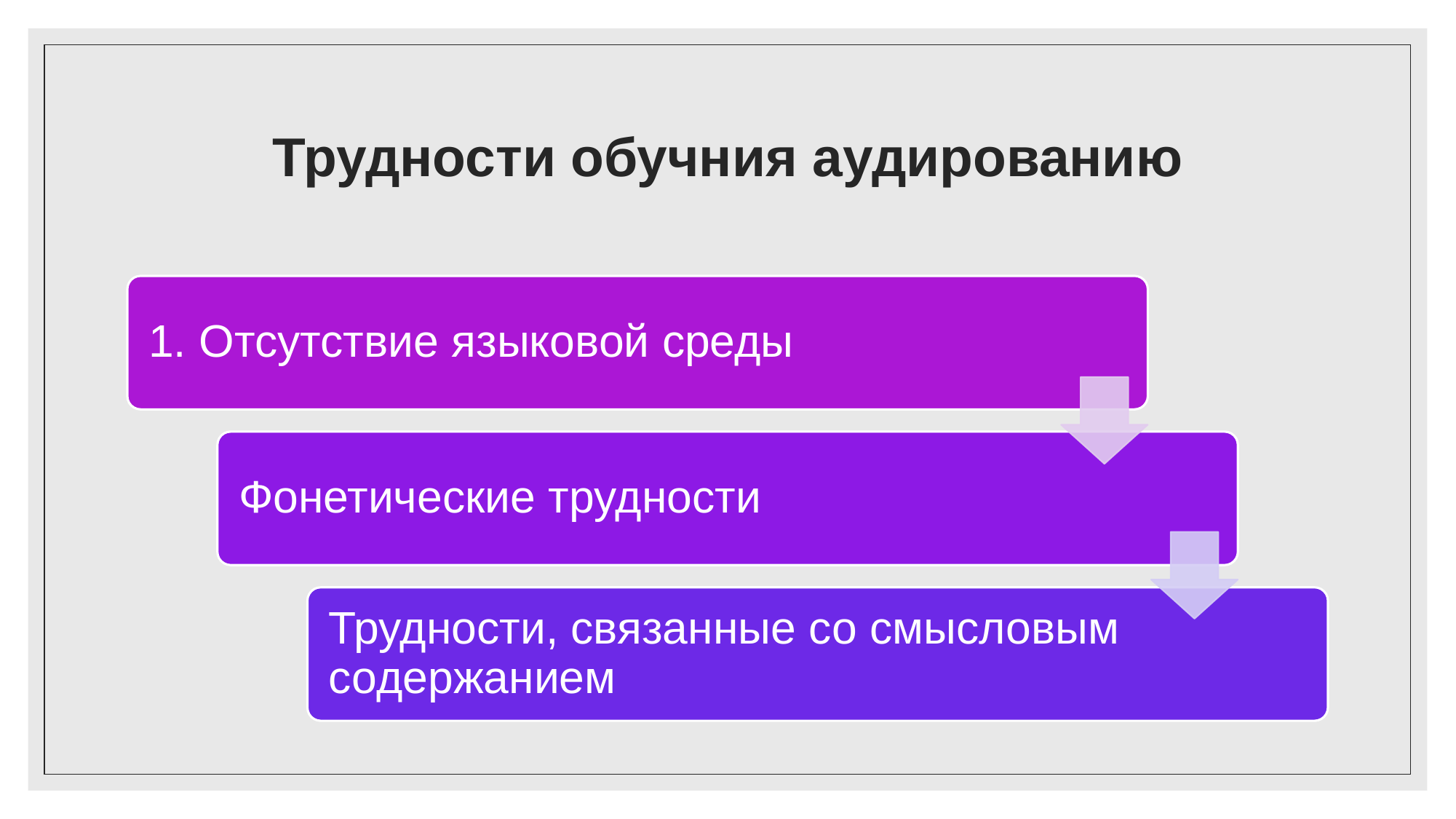

# Трудности обучния аудированию
1. Отсутствие языковой среды
Фонетические трудности
Трудности, связанные со смысловым содержанием